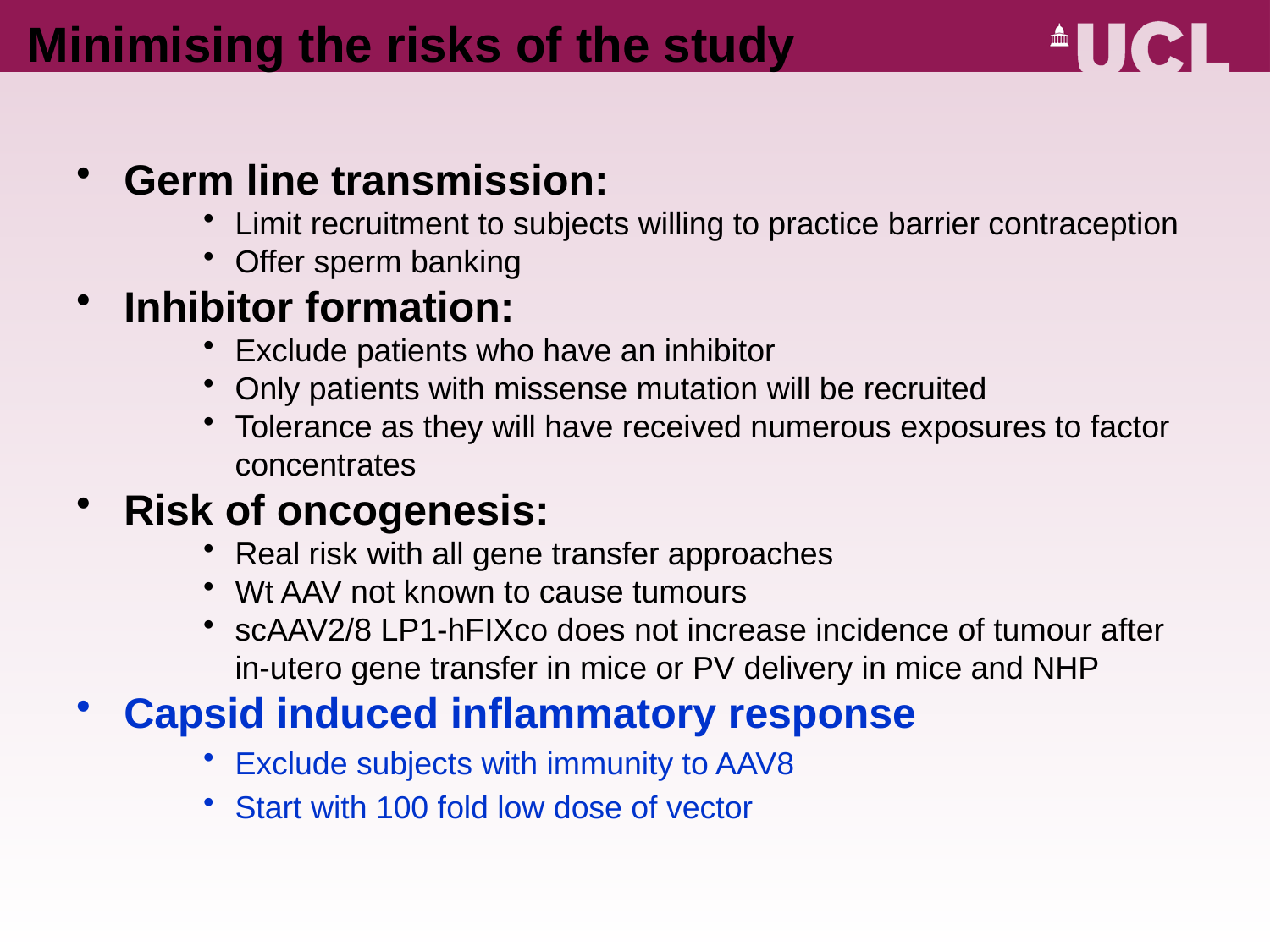

# Minimising the risks of the study
Germ line transmission:
Limit recruitment to subjects willing to practice barrier contraception
Offer sperm banking
Inhibitor formation:
Exclude patients who have an inhibitor
Only patients with missense mutation will be recruited
Tolerance as they will have received numerous exposures to factor concentrates
Risk of oncogenesis:
Real risk with all gene transfer approaches
Wt AAV not known to cause tumours
scAAV2/8 LP1-hFIXco does not increase incidence of tumour after in-utero gene transfer in mice or PV delivery in mice and NHP
Capsid induced inflammatory response
Exclude subjects with immunity to AAV8
Start with 100 fold low dose of vector